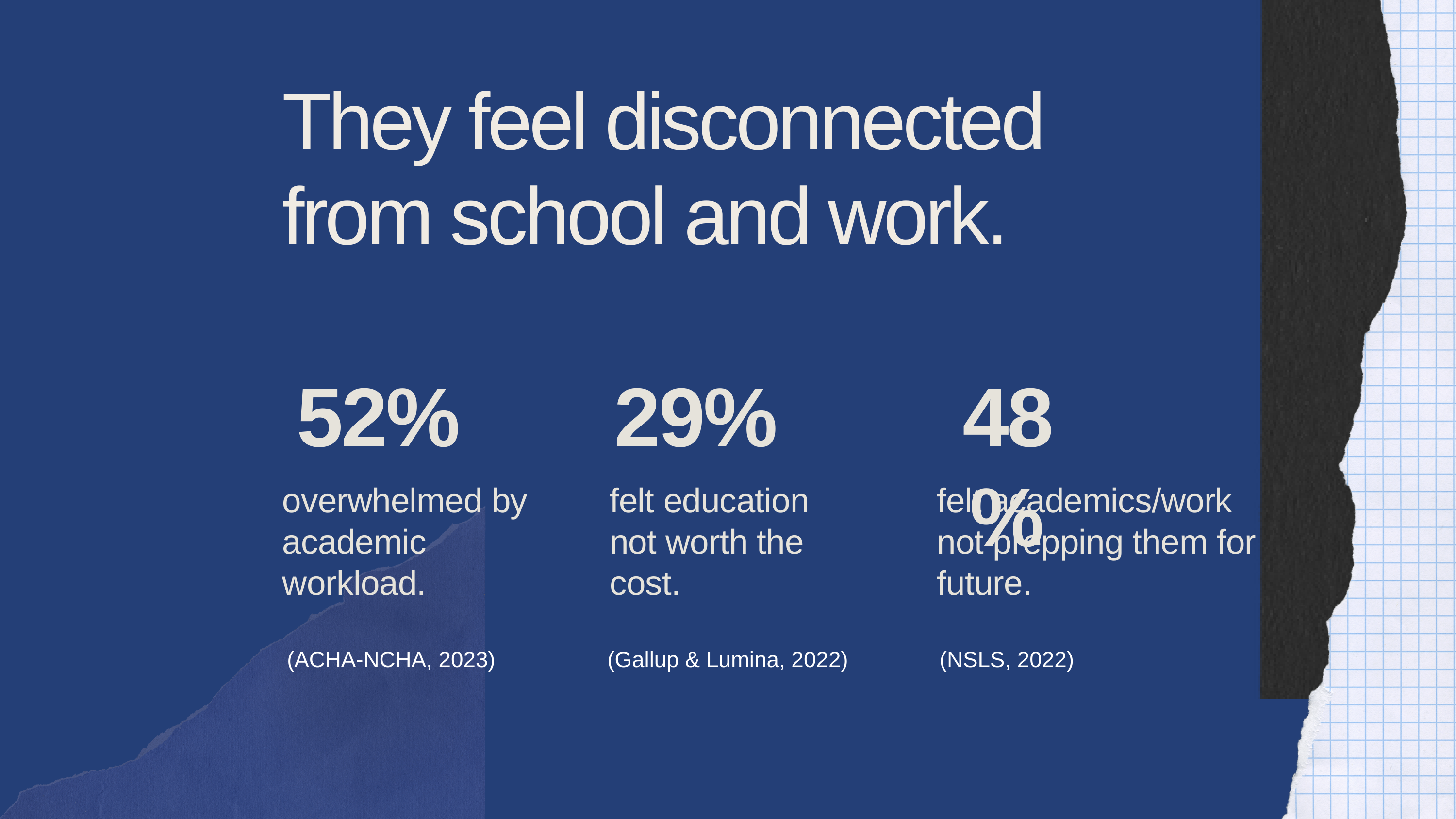

They feel disconnected from school and work.
52%
29%
48%
overwhelmed by academic workload.
felt education not worth the cost.
felt academics/work not prepping them for future.

(ACHA-NCHA, 2023)
(Gallup & Lumina, 2022)

(NSLS, 2022)